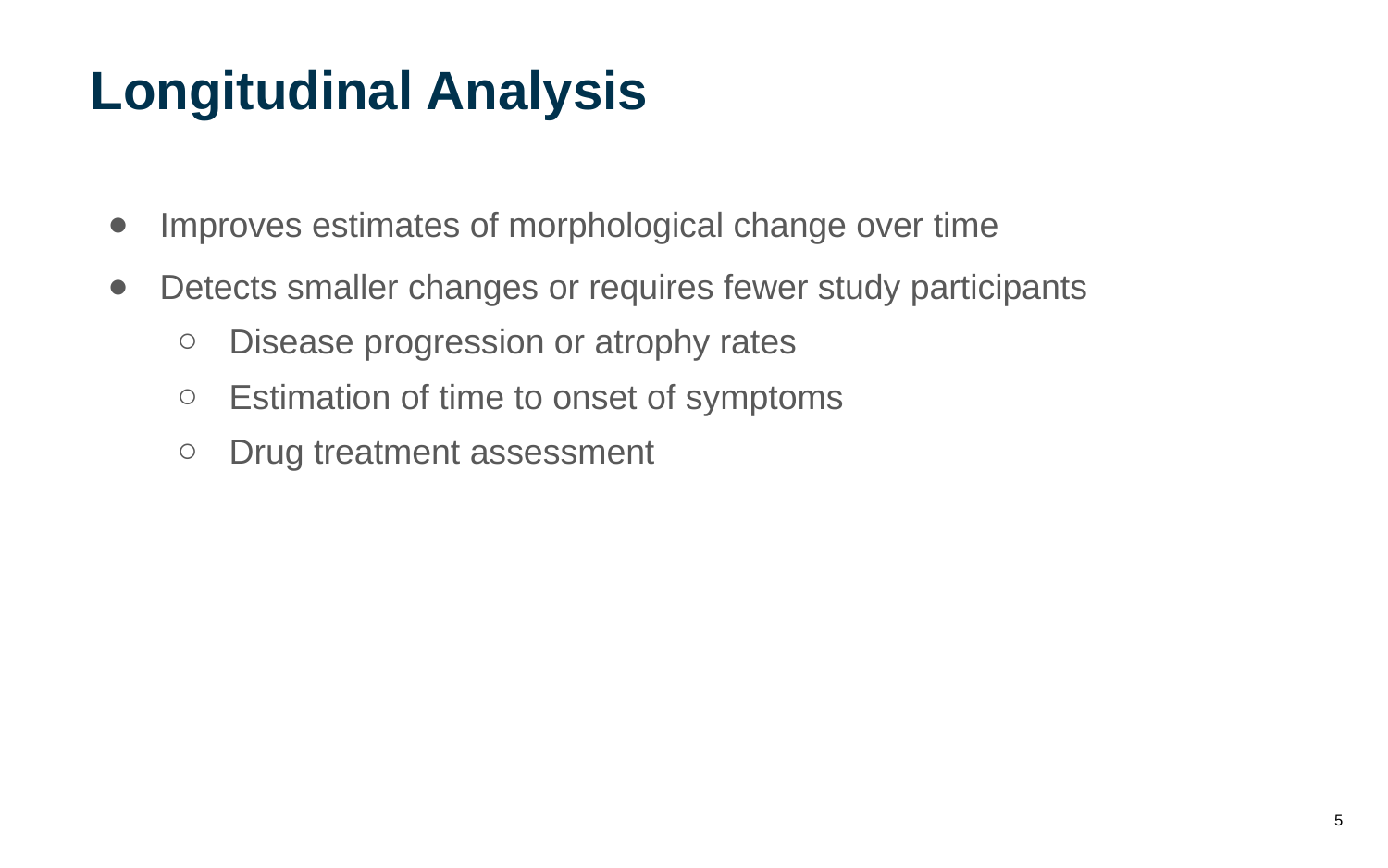

Longitudinal Analysis

Improves estimates of morphological change over time
Detects smaller changes or requires fewer study participants
Disease progression or atrophy rates
Estimation of time to onset of symptoms
Drug treatment assessment

5